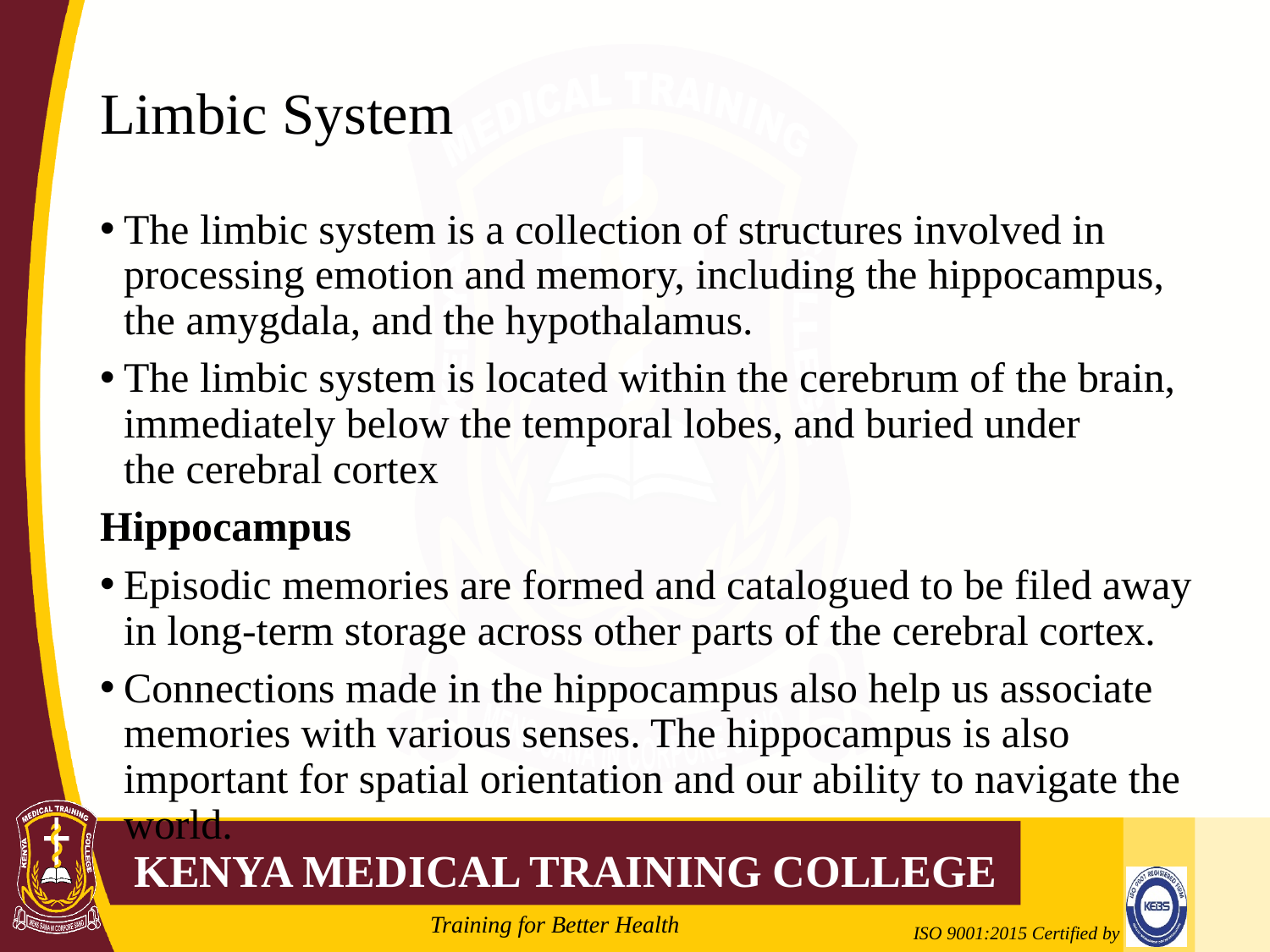

# Limbic System
The limbic system is a collection of structures involved in processing emotion and memory, including the hippocampus, the amygdala, and the hypothalamus.
The limbic system is located within the cerebrum of the brain, immediately below the temporal lobes, and buried under the cerebral cortex
Hippocampus
Episodic memories are formed and catalogued to be filed away in long-term storage across other parts of the cerebral cortex.
Connections made in the hippocampus also help us associate memories with various senses. The hippocampus is also important for spatial orientation and our ability to navigate the world.